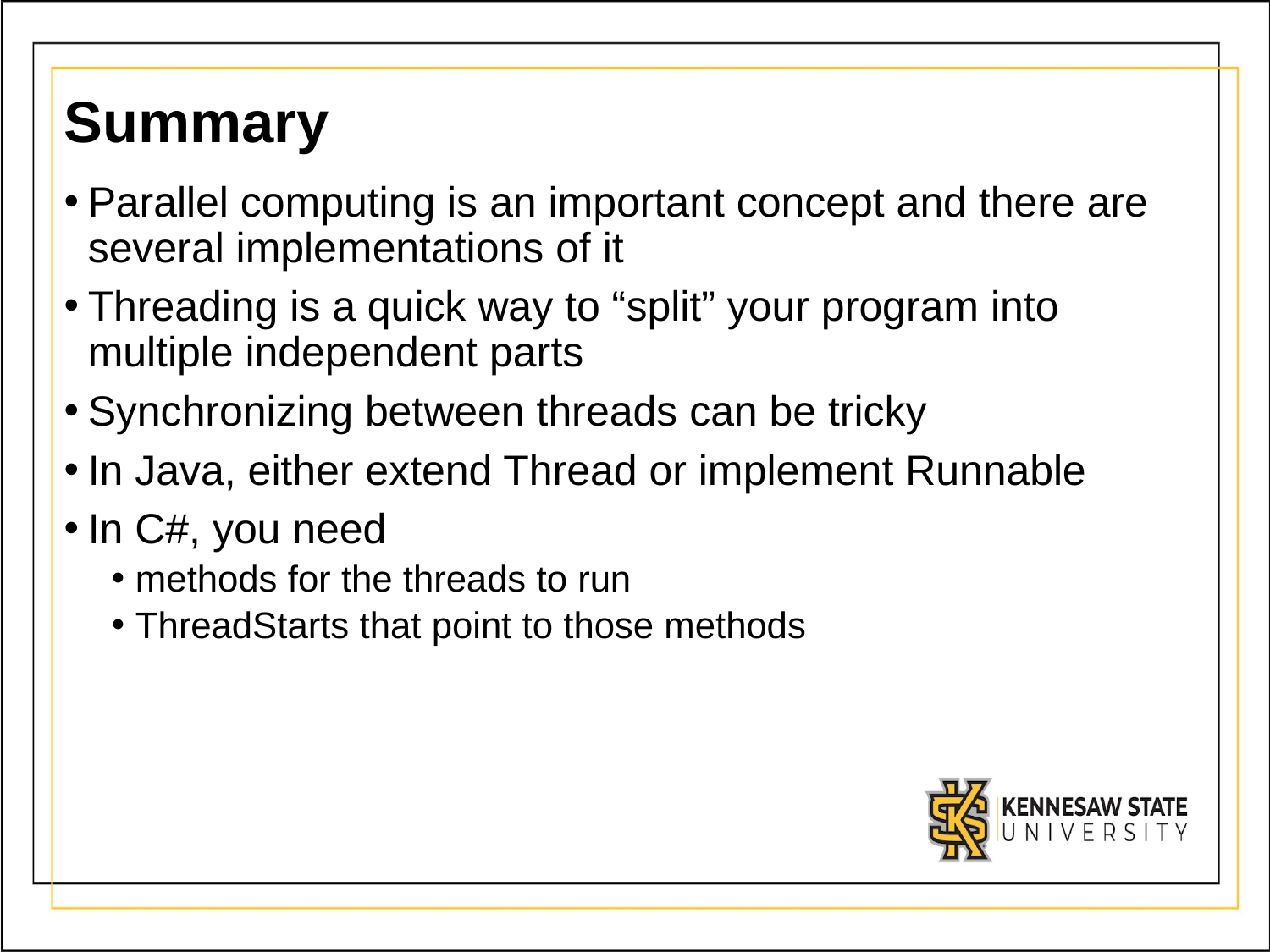

# Summary
Parallel computing is an important concept and there are several implementations of it
Threading is a quick way to “split” your program into multiple independent parts
Synchronizing between threads can be tricky
In Java, either extend Thread or implement Runnable
In C#, you need
methods for the threads to run
ThreadStarts that point to those methods